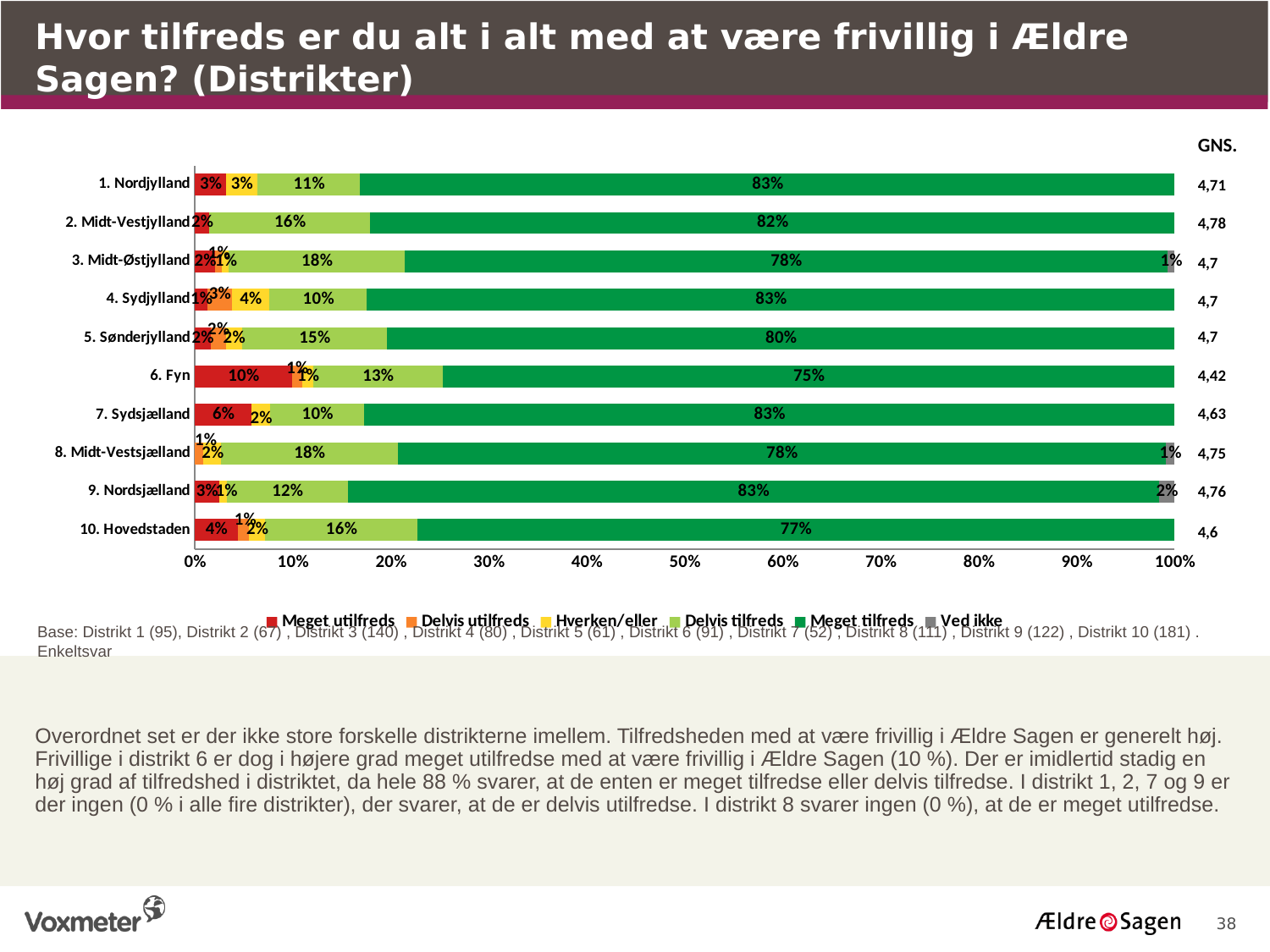

Hvor tilfreds er du alt i alt med at være frivillig i Ældre Sagen? (Distrikter)
GNS.

4,71

4,78

4,7

4,7

4,7

4,42

4,63

4,75

4,76

4,6

### Chart

| Category | Meget utilfreds | Delvis utilfreds | Hverken/eller | Delvis tilfreds | Meget tilfreds | Ved ikke |
|---|---|---|---|---|---|---|
| 10. Hovedstaden | 0.044 | 0.011 | 0.017 | 0.155 | 0.773 | 0.0 |
| 9. Nordsjælland | 0.025 | 0.0 | 0.008 | 0.123 | 0.828 | 0.016 |
| 8. Midt-Vestsjælland | 0.0 | 0.009 | 0.018 | 0.18 | 0.784 | 0.009 |
| 7. Sydsjælland | 0.058 | 0.0 | 0.019 | 0.096 | 0.827 | 0.0 |
| 6. Fyn | 0.099 | 0.011 | 0.011 | 0.132 | 0.747 | 0.0 |
| 5. Sønderjylland | 0.016 | 0.016 | 0.016 | 0.148 | 0.803 | 0.0 |
| 4. Sydjylland | 0.013 | 0.025 | 0.038 | 0.1 | 0.825 | 0.0 |
| 3. Midt-Østjylland | 0.021 | 0.007 | 0.007 | 0.179 | 0.779 | 0.007 |
| 2. Midt-Vestjylland | 0.015 | 0.0 | 0.0 | 0.164 | 0.821 | 0.0 |
| 1. Nordjylland | 0.032 | 0.0 | 0.032 | 0.105 | 0.832 | 0.0 |
Base: Distrikt 1 (95), Distrikt 2 (67) , Distrikt 3 (140) , Distrikt 4 (80) , Distrikt 5 (61) , Distrikt 6 (91) , Distrikt 7 (52) , Distrikt 8 (111) , Distrikt 9 (122) , Distrikt 10 (181) . Enkeltsvar
Overordnet set er der ikke store forskelle distrikterne imellem. Tilfredsheden med at være frivillig i Ældre Sagen er generelt høj. Frivillige i distrikt 6 er dog i højere grad meget utilfredse med at være frivillig i Ældre Sagen (10 %). Der er imidlertid stadig en høj grad af tilfredshed i distriktet, da hele 88 % svarer, at de enten er meget tilfredse eller delvis tilfredse. I distrikt 1, 2, 7 og 9 er der ingen (0 % i alle fire distrikter), der svarer, at de er delvis utilfredse. I distrikt 8 svarer ingen (0 %), at de er meget utilfredse.
38